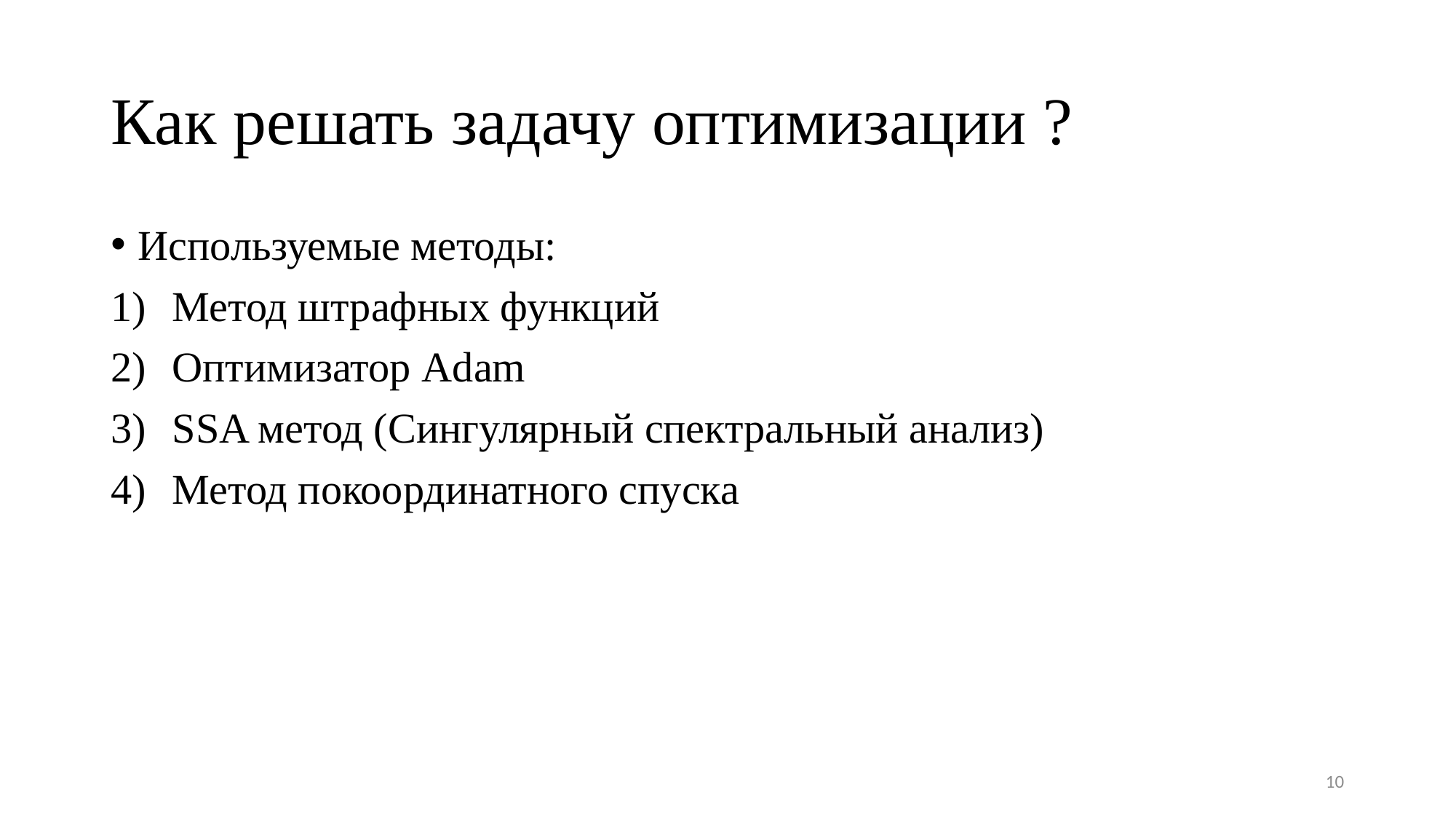

# Как решать задачу оптимизации ?
Используемые методы:
Метод штрафных функций
Оптимизатор Adam
SSA метод (Сингулярный спектральный анализ)
Метод покоординатного спуска
10